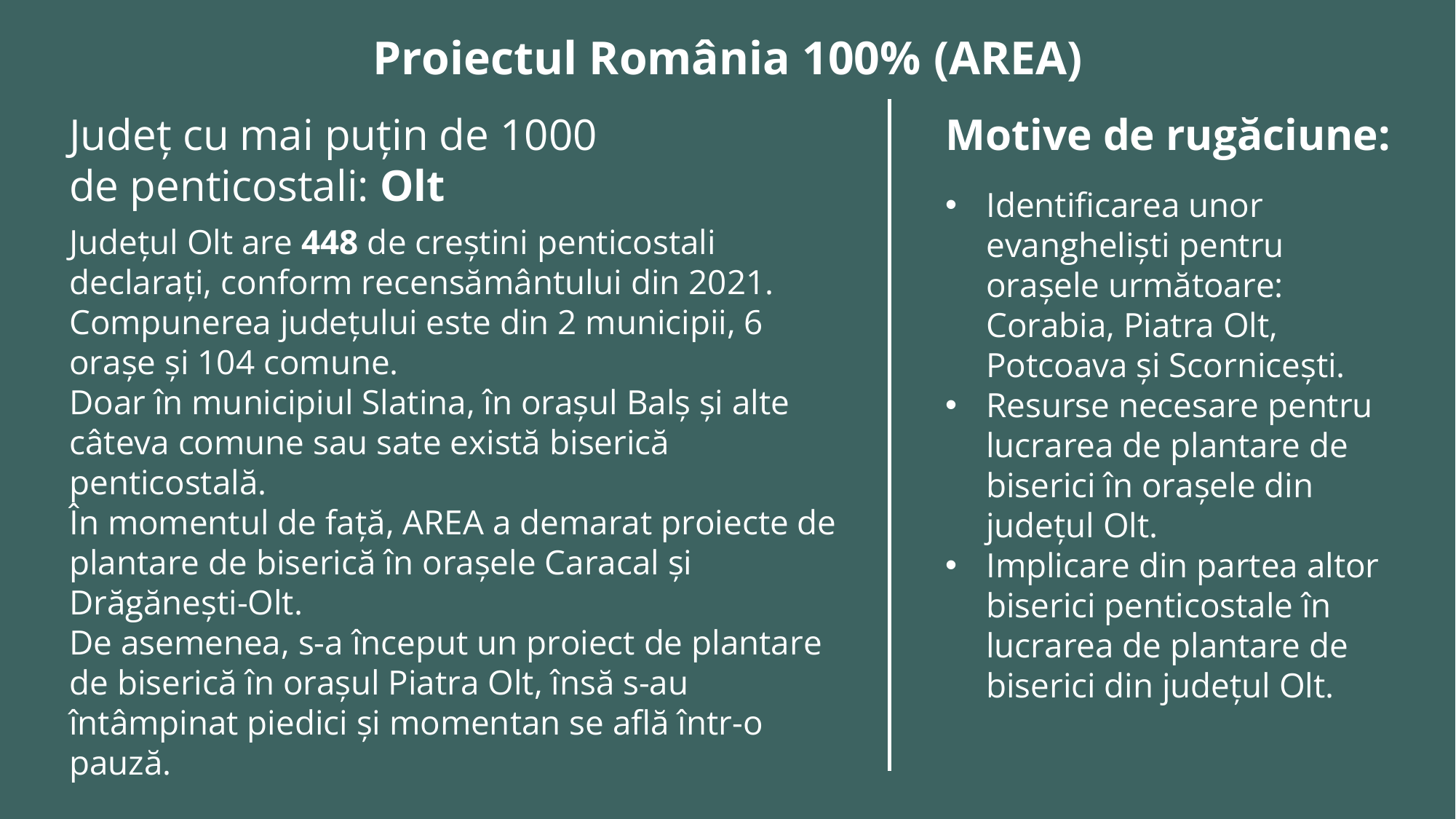

Proiectul România 100% (AREA)
Motive de rugăciune:
Județ cu mai puțin de 1000 de penticostali: Olt
Identificarea unor evangheliști pentru orașele următoare: Corabia, Piatra Olt, Potcoava și Scornicești.
Resurse necesare pentru lucrarea de plantare de biserici în orașele din județul Olt.
Implicare din partea altor biserici penticostale în lucrarea de plantare de biserici din județul Olt.
Județul Olt are 448 de creștini penticostali declarați, conform recensământului din 2021. Compunerea județului este din 2 municipii, 6 orașe și 104 comune.
Doar în municipiul Slatina, în orașul Balș și alte câteva comune sau sate există biserică penticostală.
În momentul de față, AREA a demarat proiecte de plantare de biserică în orașele Caracal și Drăgănești-Olt.
De asemenea, s-a început un proiect de plantare de biserică în orașul Piatra Olt, însă s-au întâmpinat piedici și momentan se află într-o pauză.